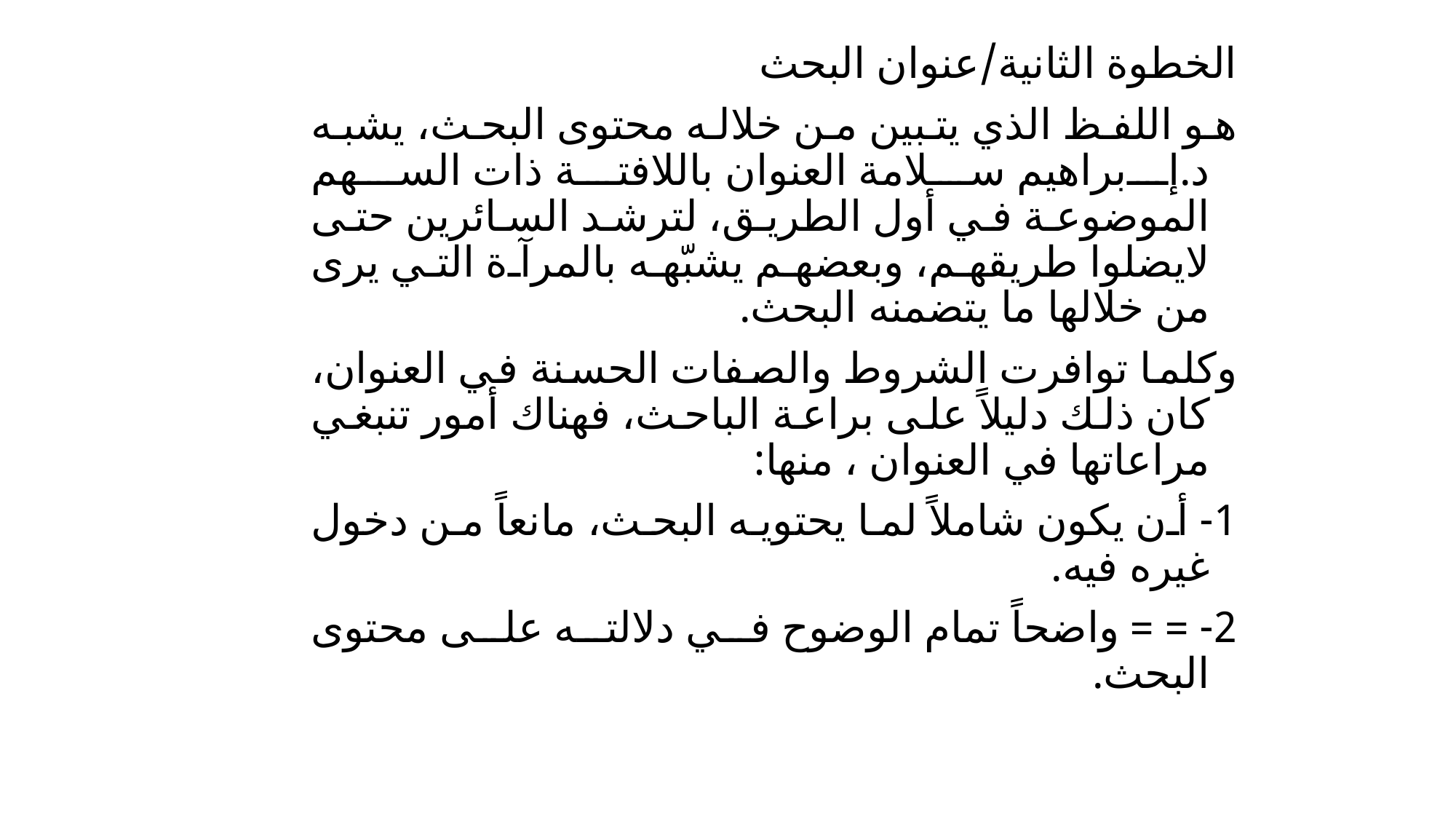

الخطوة الثانية/عنوان البحث
هو اللفظ الذي يتبين من خلاله محتوى البحث، يشبه د.إبراهيم سلامة العنوان باللافتة ذات السهم الموضوعة في أول الطريق، لترشد السائرين حتى لايضلوا طريقهم، وبعضهم يشبّهه بالمرآة التي يرى من خلالها ما يتضمنه البحث.
وكلما توافرت الشروط والصفات الحسنة في العنوان، كان ذلك دليلاً على براعة الباحث، فهناك أمور تنبغي مراعاتها في العنوان ، منها:
1- أن يكون شاملاً لما يحتويه البحث، مانعاً من دخول غيره فيه.
2- = = واضحاً تمام الوضوح في دلالته على محتوى البحث.